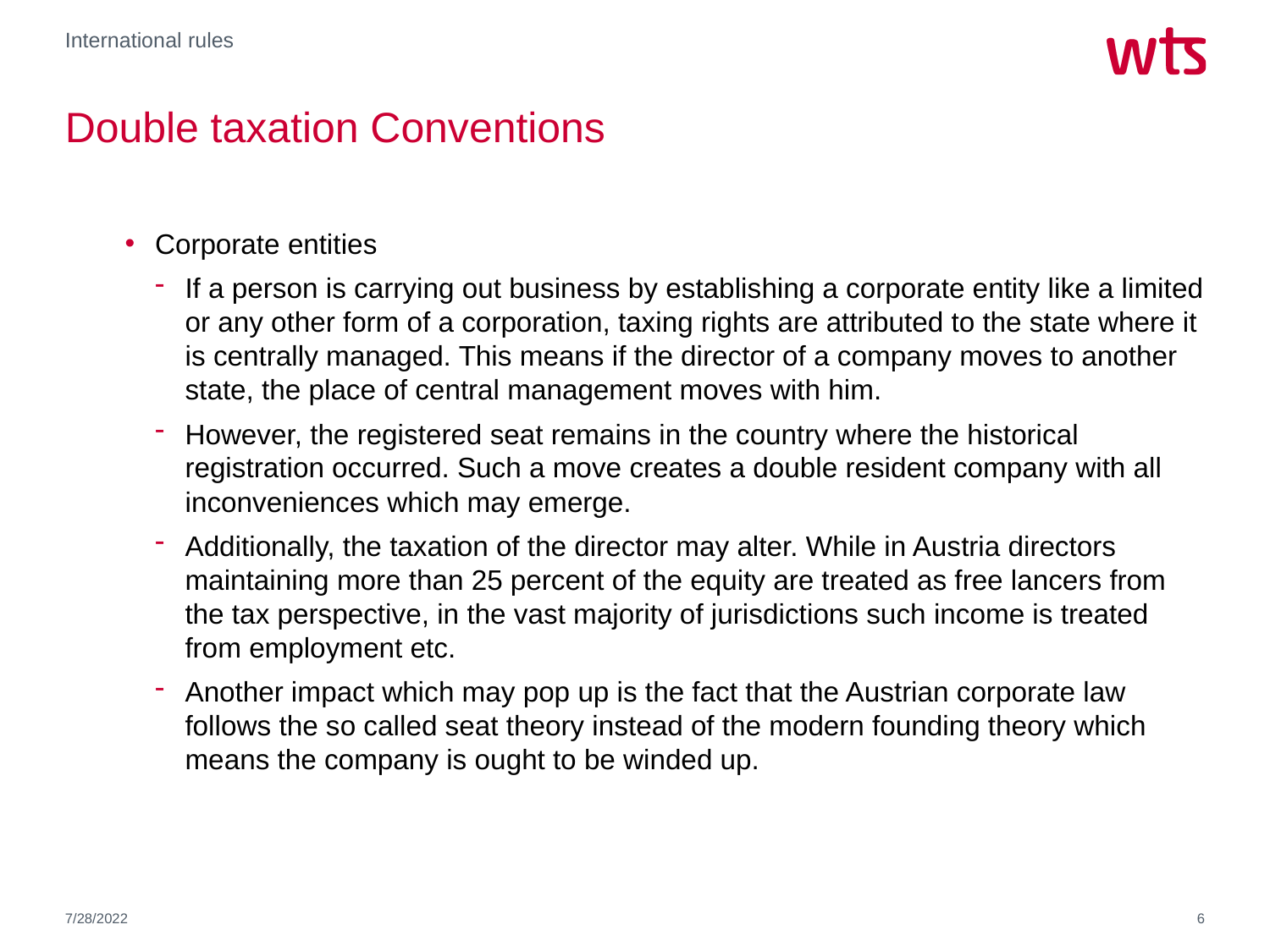

International rules
# Double taxation Conventions
Corporate entities
If a person is carrying out business by establishing a corporate entity like a limited or any other form of a corporation, taxing rights are attributed to the state where it is centrally managed. This means if the director of a company moves to another state, the place of central management moves with him.
However, the registered seat remains in the country where the historical registration occurred. Such a move creates a double resident company with all inconveniences which may emerge.
Additionally, the taxation of the director may alter. While in Austria directors maintaining more than 25 percent of the equity are treated as free lancers from the tax perspective, in the vast majority of jurisdictions such income is treated from employment etc.
Another impact which may pop up is the fact that the Austrian corporate law follows the so called seat theory instead of the modern founding theory which means the company is ought to be winded up.

7/28/2022
6